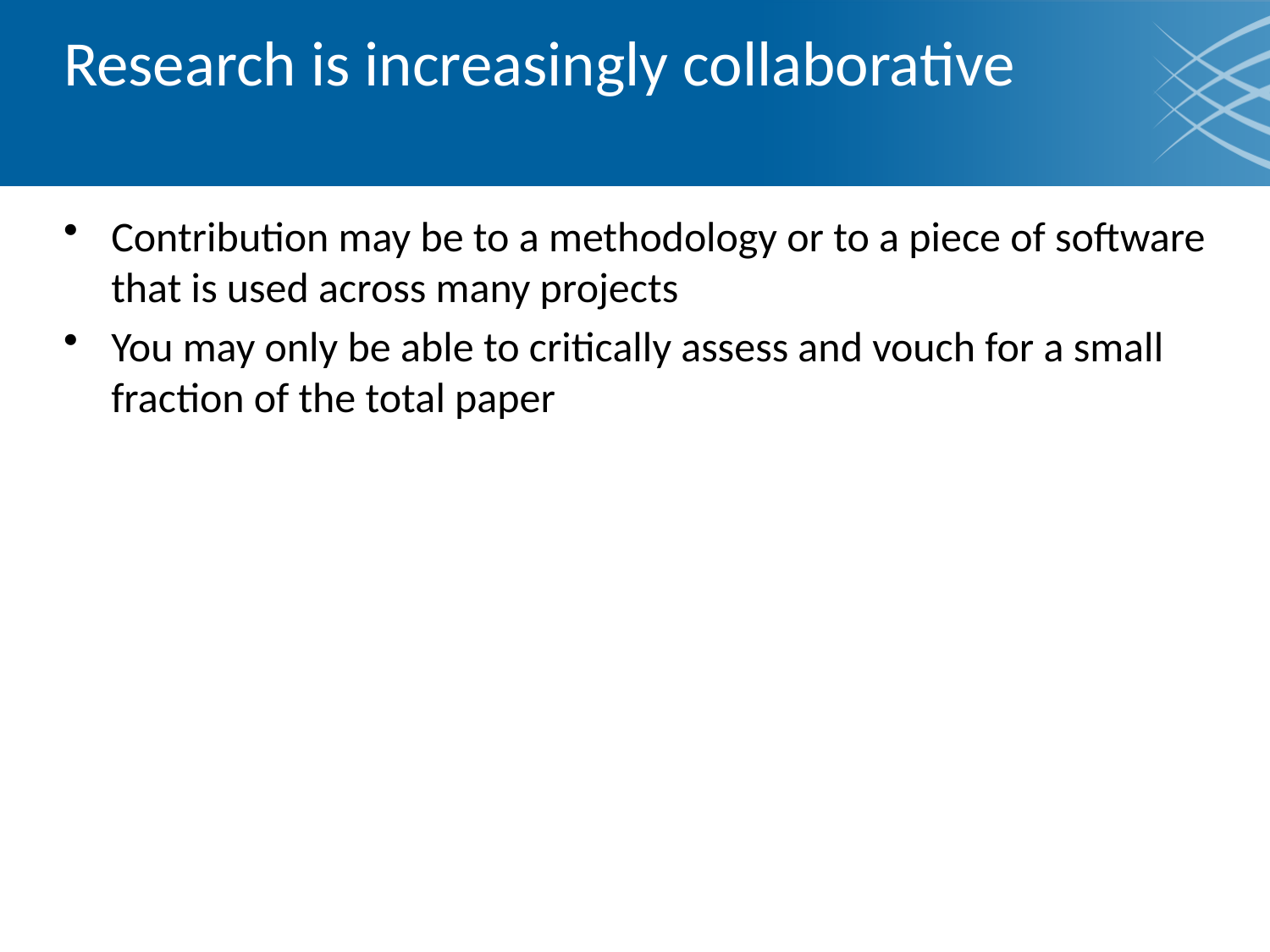

# Research is increasingly collaborative
Contribution may be to a methodology or to a piece of software that is used across many projects
You may only be able to critically assess and vouch for a small fraction of the total paper